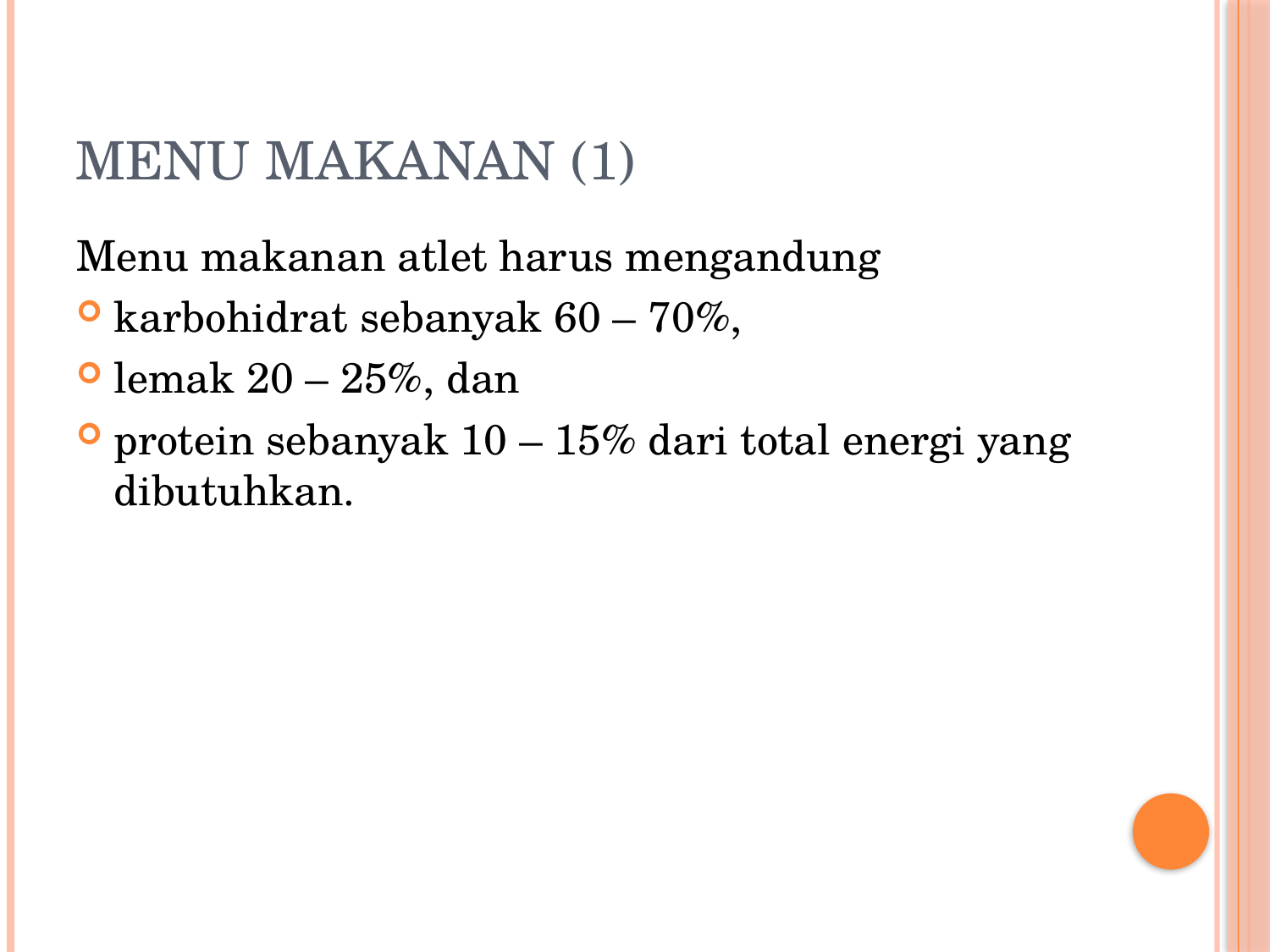

# Menu makanan (1)
Menu makanan atlet harus mengandung
karbohidrat sebanyak 60 – 70%,
lemak 20 – 25%, dan
protein sebanyak 10 – 15% dari total energi yang dibutuhkan.